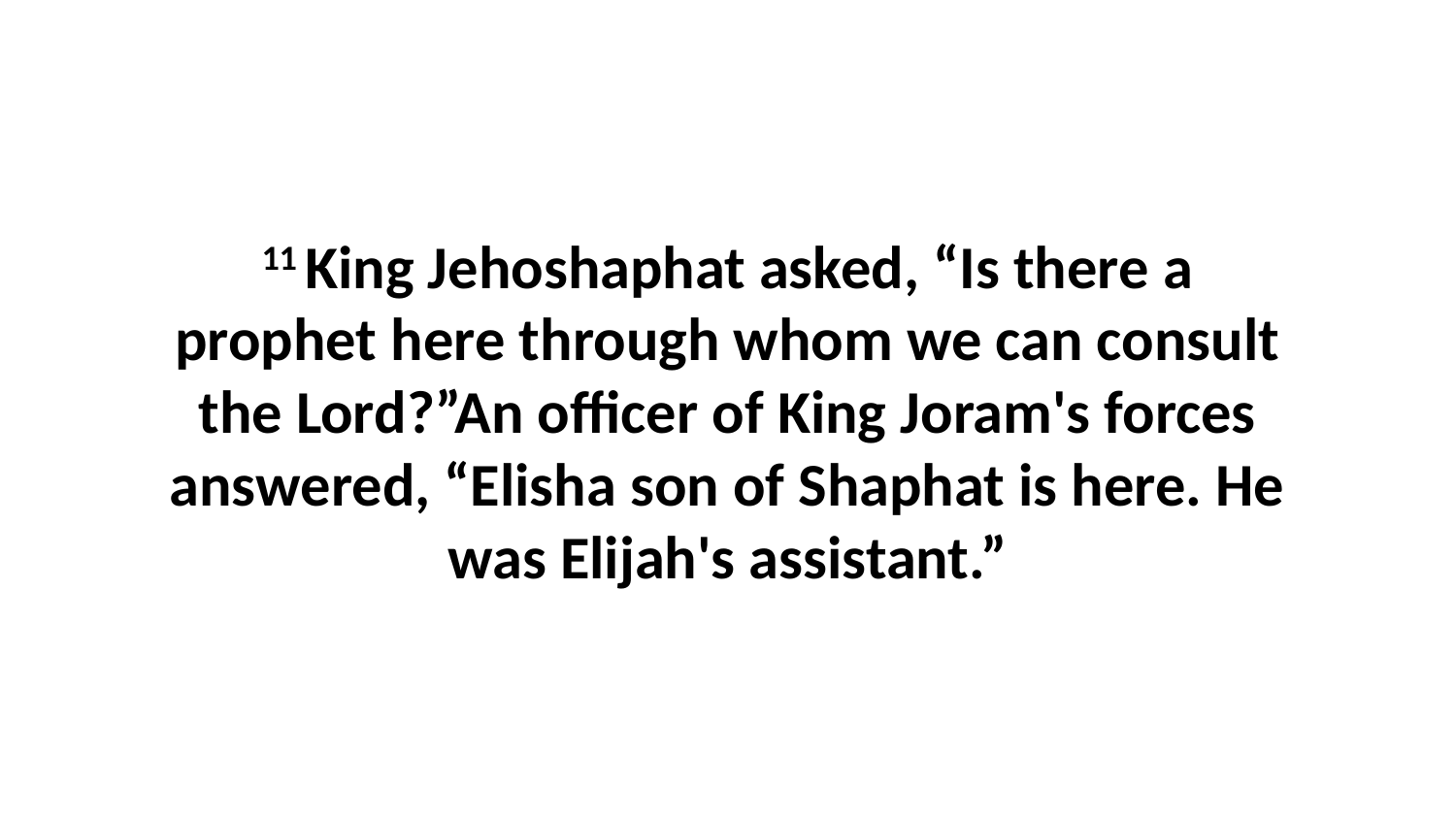

11 King Jehoshaphat asked, “Is there a prophet here through whom we can consult the Lord?”An officer of King Joram's forces answered, “Elisha son of Shaphat is here. He was Elijah's assistant.”